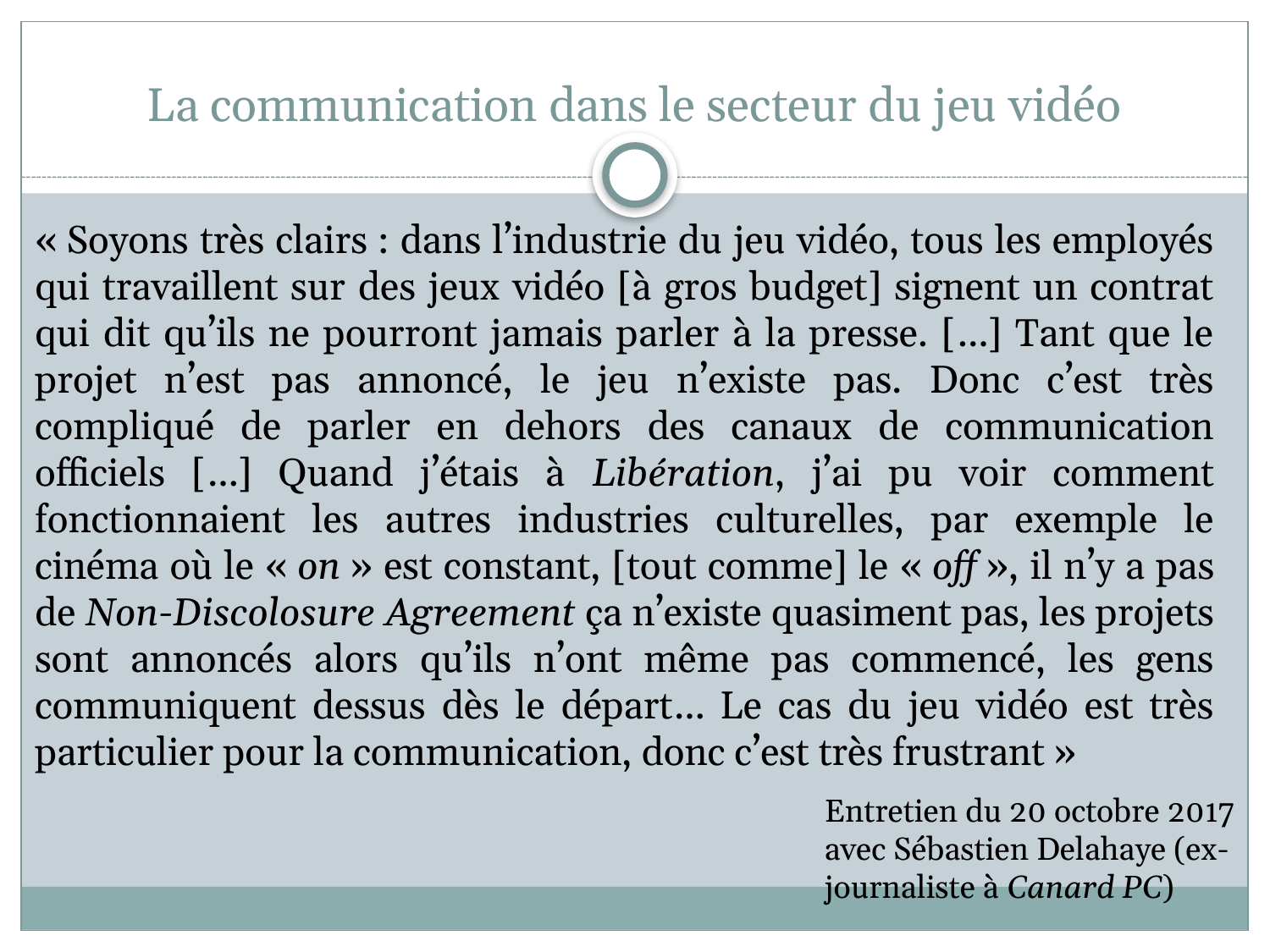

# La communication dans le secteur du jeu vidéo
« Soyons très clairs : dans l’industrie du jeu vidéo, tous les employés qui travaillent sur des jeux vidéo [à gros budget] signent un contrat qui dit qu’ils ne pourront jamais parler à la presse. […] Tant que le projet n’est pas annoncé, le jeu n’existe pas. Donc c’est très compliqué de parler en dehors des canaux de communication officiels […] Quand j’étais à Libération, j’ai pu voir comment fonctionnaient les autres industries culturelles, par exemple le cinéma où le « on » est constant, [tout comme] le « off », il n’y a pas de Non-Discolosure Agreement ça n’existe quasiment pas, les projets sont annoncés alors qu’ils n’ont même pas commencé, les gens communiquent dessus dès le départ… Le cas du jeu vidéo est très particulier pour la communication, donc c’est très frustrant »
Entretien du 20 octobre 2017 avec Sébastien Delahaye (ex-journaliste à Canard PC)